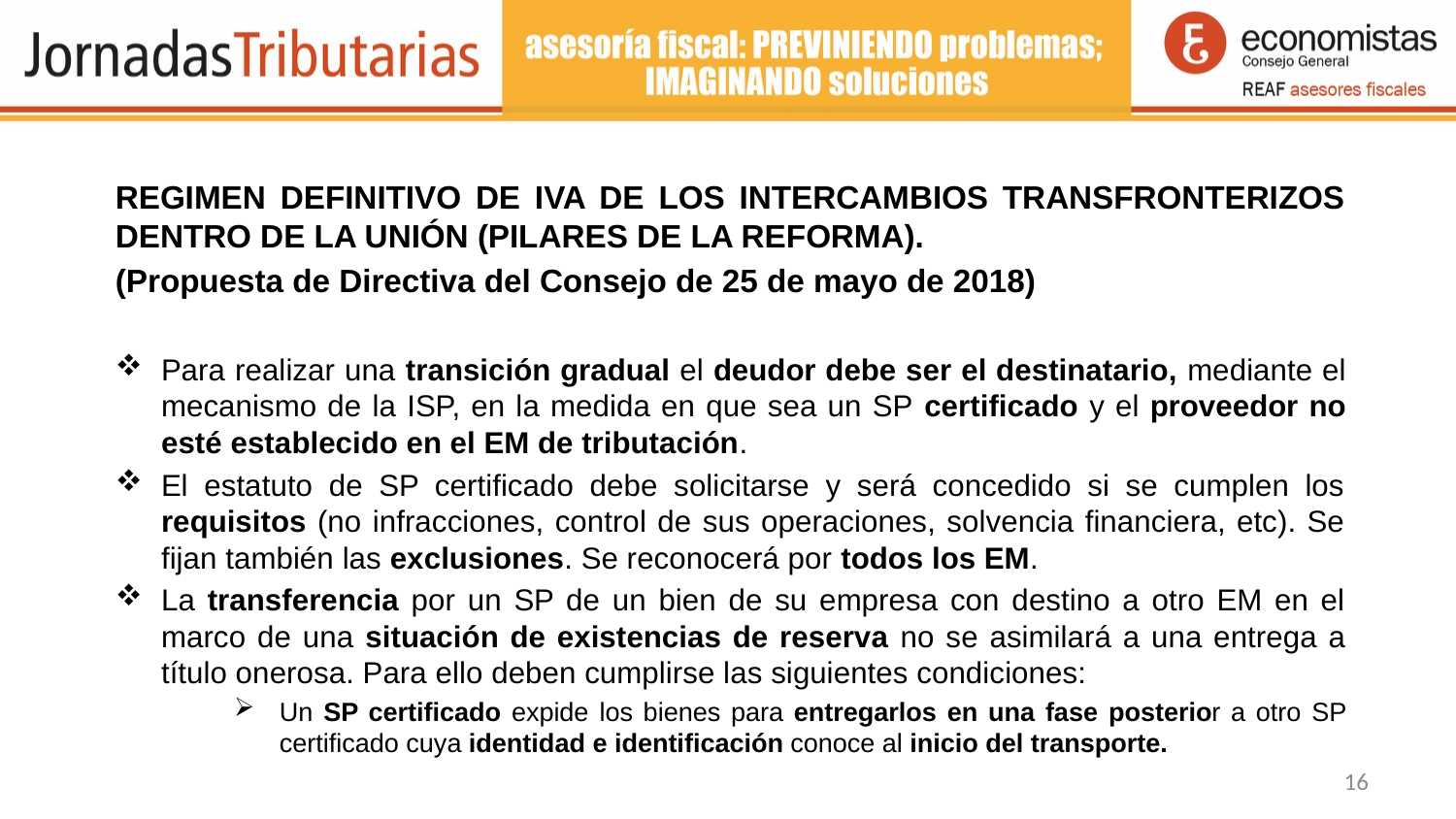

REGIMEN DEFINITIVO DE IVA DE LOS INTERCAMBIOS TRANSFRONTERIZOS DENTRO DE LA UNIÓN (PILARES DE LA REFORMA).
(Propuesta de Directiva del Consejo de 25 de mayo de 2018)

Para realizar una transición gradual el deudor debe ser el destinatario, mediante el mecanismo de la ISP, en la medida en que sea un SP certificado y el proveedor no esté establecido en el EM de tributación.
El estatuto de SP certificado debe solicitarse y será concedido si se cumplen los requisitos (no infracciones, control de sus operaciones, solvencia financiera, etc). Se fijan también las exclusiones. Se reconocerá por todos los EM.
La transferencia por un SP de un bien de su empresa con destino a otro EM en el marco de una situación de existencias de reserva no se asimilará a una entrega a título onerosa. Para ello deben cumplirse las siguientes condiciones:
Un SP certificado expide los bienes para entregarlos en una fase posterior a otro SP certificado cuya identidad e identificación conoce al inicio del transporte.

16